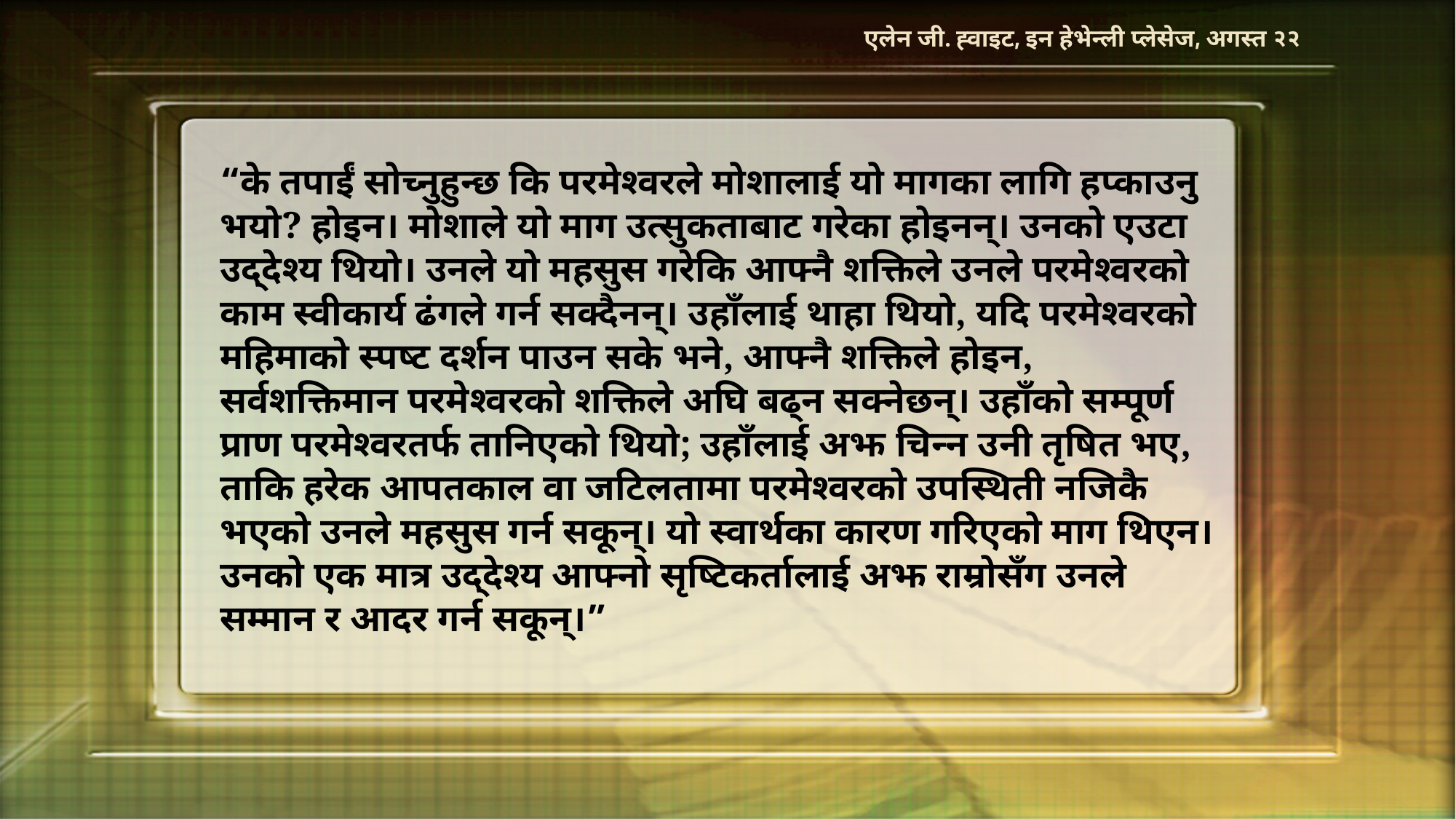

एलेन जी. ह्वाइट, इन हेभेन्ली प्लेसेज, अगस्त २२
“के तपाईं सोच्नुहुन्छ कि परमेश्वरले मोशालाई यो मागका लागि हप्काउनु भयो? होइन। मोशाले यो माग उत्सुकताबाट गरेका होइनन्। उनको एउटा उद्देश्य थियो। उनले यो महसुस गरेकि आफ्नै शक्तिले उनले परमेश्वरको काम स्वीकार्य ढंगले गर्न सक्दैनन्। उहाँलाई थाहा थियो, यदि परमेश्वरको महिमाको स्पष्ट दर्शन पाउन सके भने, आफ्नै शक्तिले होइन, सर्वशक्तिमान परमेश्वरको शक्तिले अघि बढ्न सक्नेछन्। उहाँको सम्पूर्ण प्राण परमेश्वरतर्फ तानिएको थियो; उहाँलाई अझ चिन्न उनी तृषित भए, ताकि हरेक आपतकाल वा जटिलतामा परमेश्वरको उपस्थिती नजिकै भएको उनले महसुस गर्न सकून्। यो स्वार्थका कारण गरिएको माग थिएन। उनको एक मात्र उद्देश्य आफ्नो सृष्टिकर्तालाई अझ राम्रोसँग उनले सम्मान र आदर गर्न सकून्।”